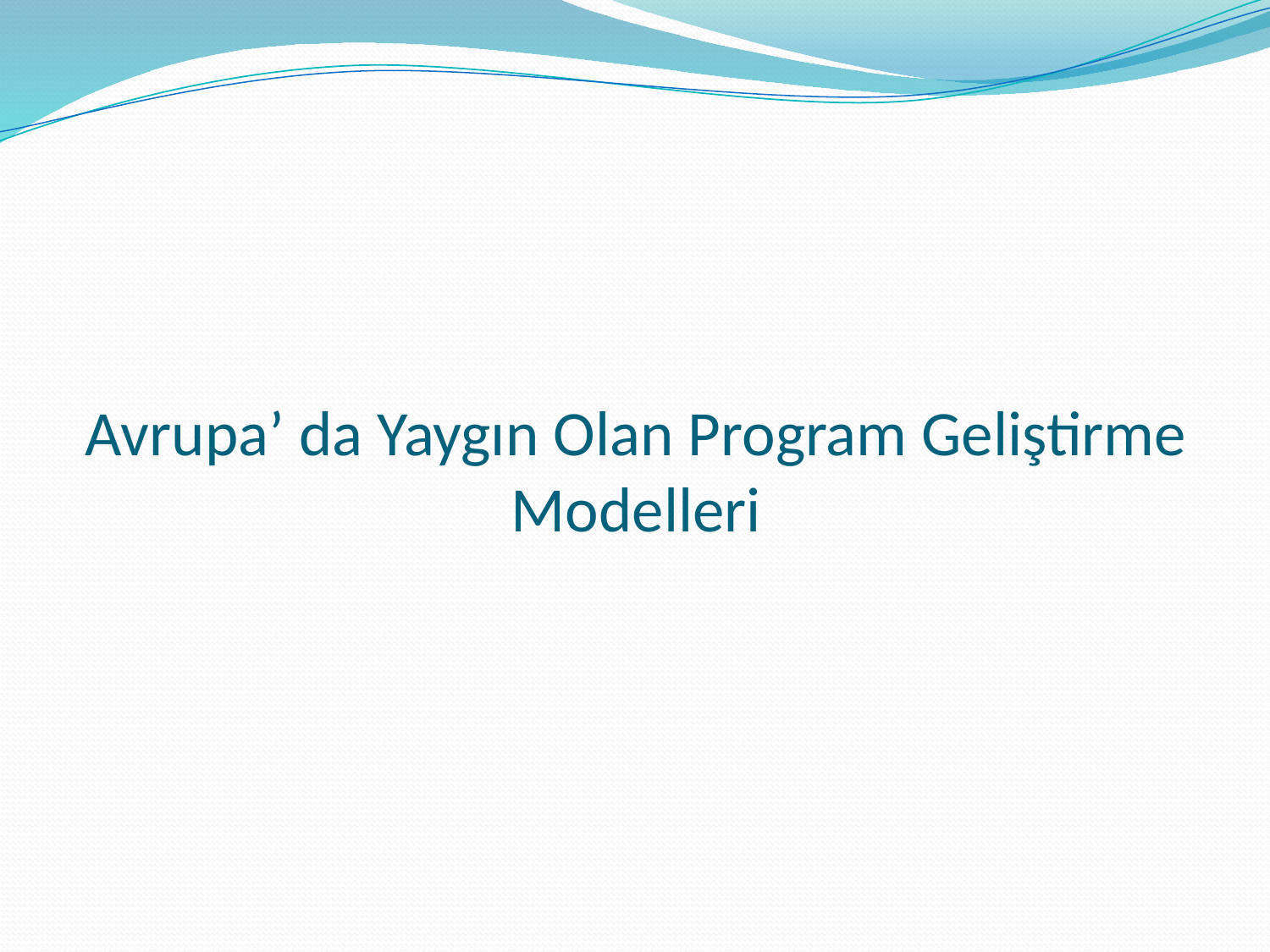

# Avrupa’ da Yaygın Olan Program Geliştirme Modelleri